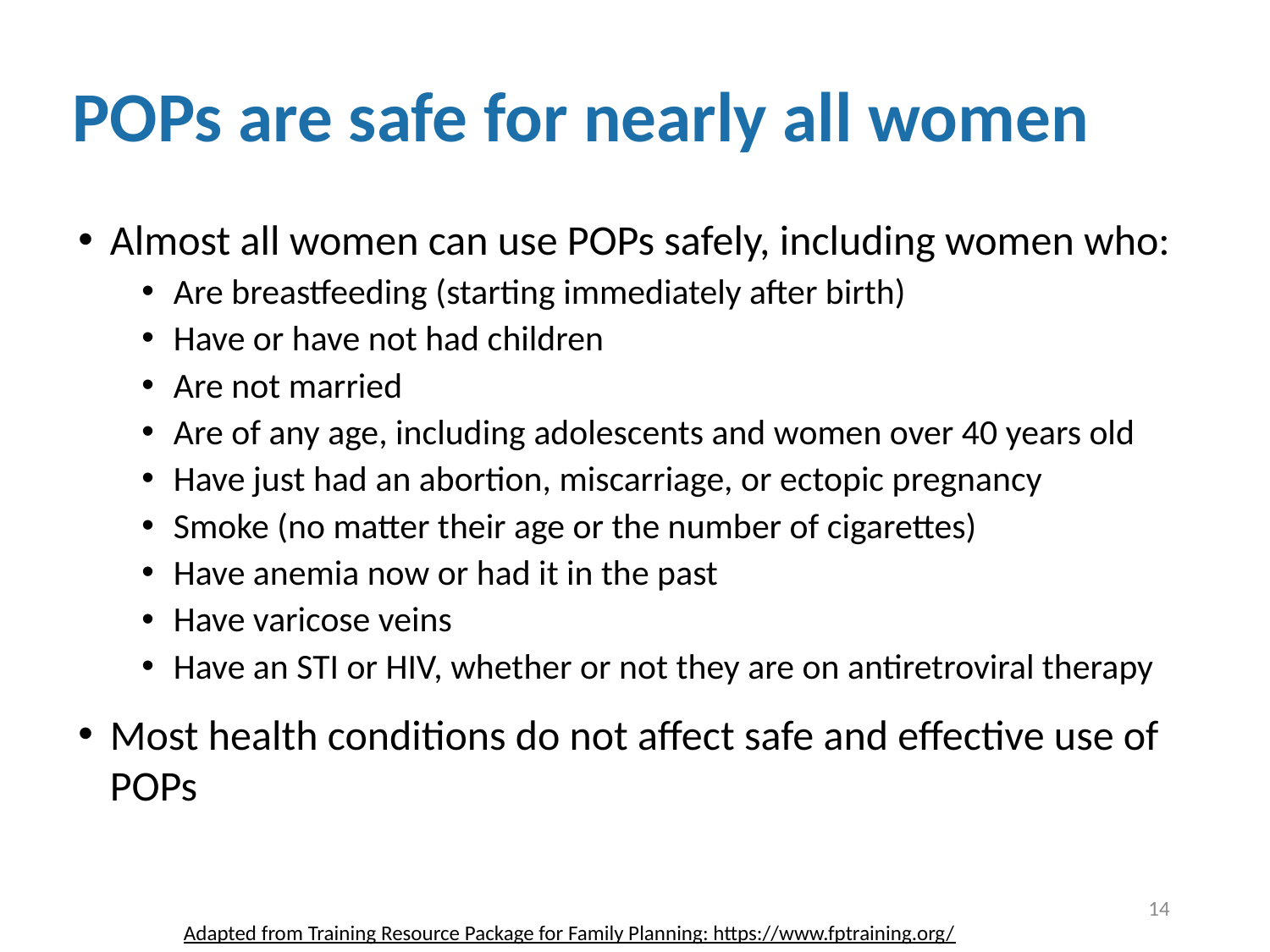

# POPs are safe for nearly all women
Almost all women can use POPs safely, including women who:
Are breastfeeding (starting immediately after birth)
Have or have not had children
Are not married
Are of any age, including adolescents and women over 40 years old
Have just had an abortion, miscarriage, or ectopic pregnancy
Smoke (no matter their age or the number of cigarettes)
Have anemia now or had it in the past
Have varicose veins
Have an STI or HIV, whether or not they are on antiretroviral therapy
Most health conditions do not affect safe and effective use of POPs

14
Adapted from Training Resource Package for Family Planning: https://www.fptraining.org/